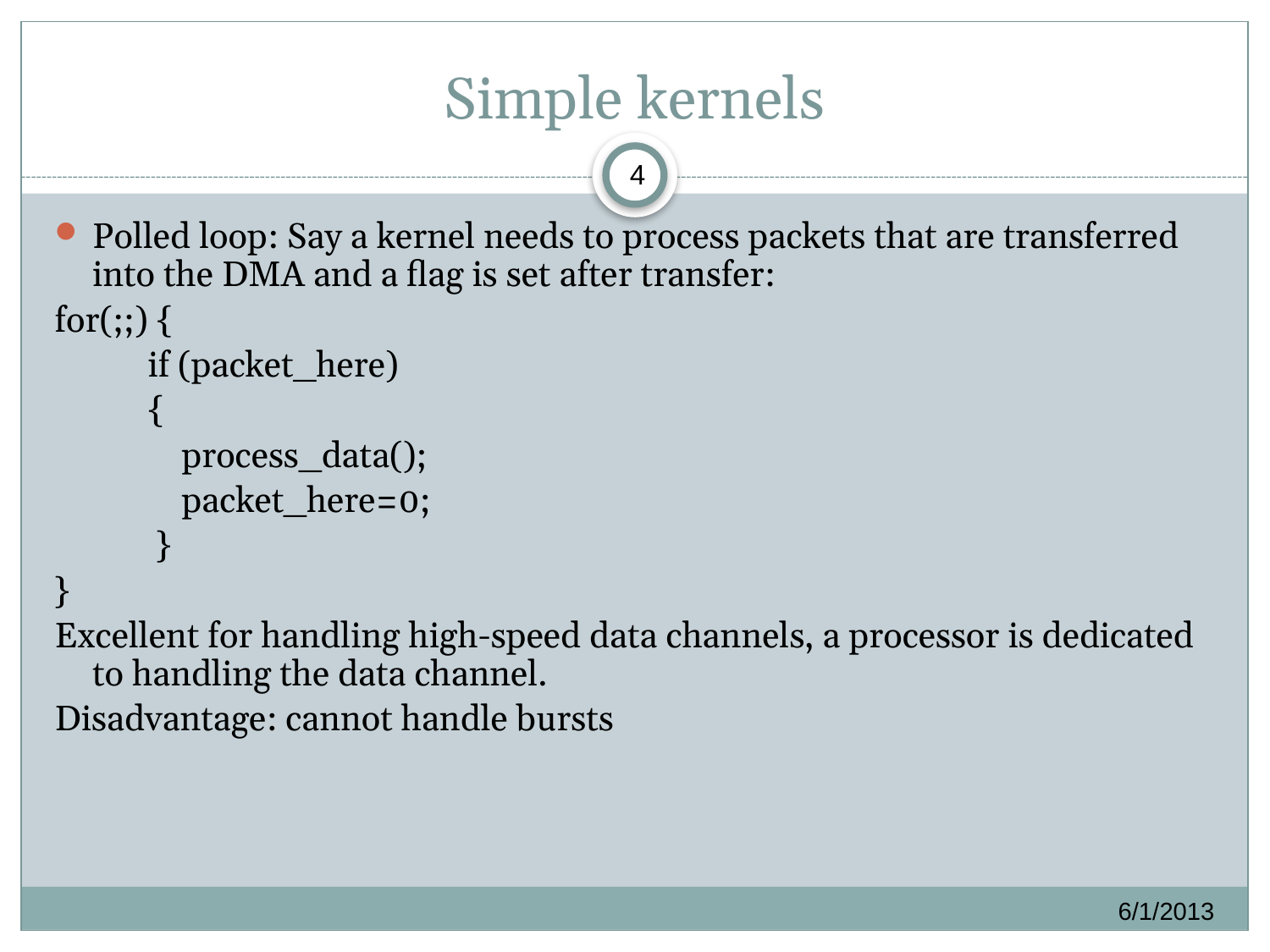

# Simple kernels
4
Polled loop: Say a kernel needs to process packets that are transferred into the DMA and a flag is set after transfer:
for(;;) {
           if (packet_here)
           {
               process_data();
               packet_here=0;
            }
}
Excellent for handling high-speed data channels, a processor is dedicated to handling the data channel.
Disadvantage: cannot handle bursts
6/1/2013